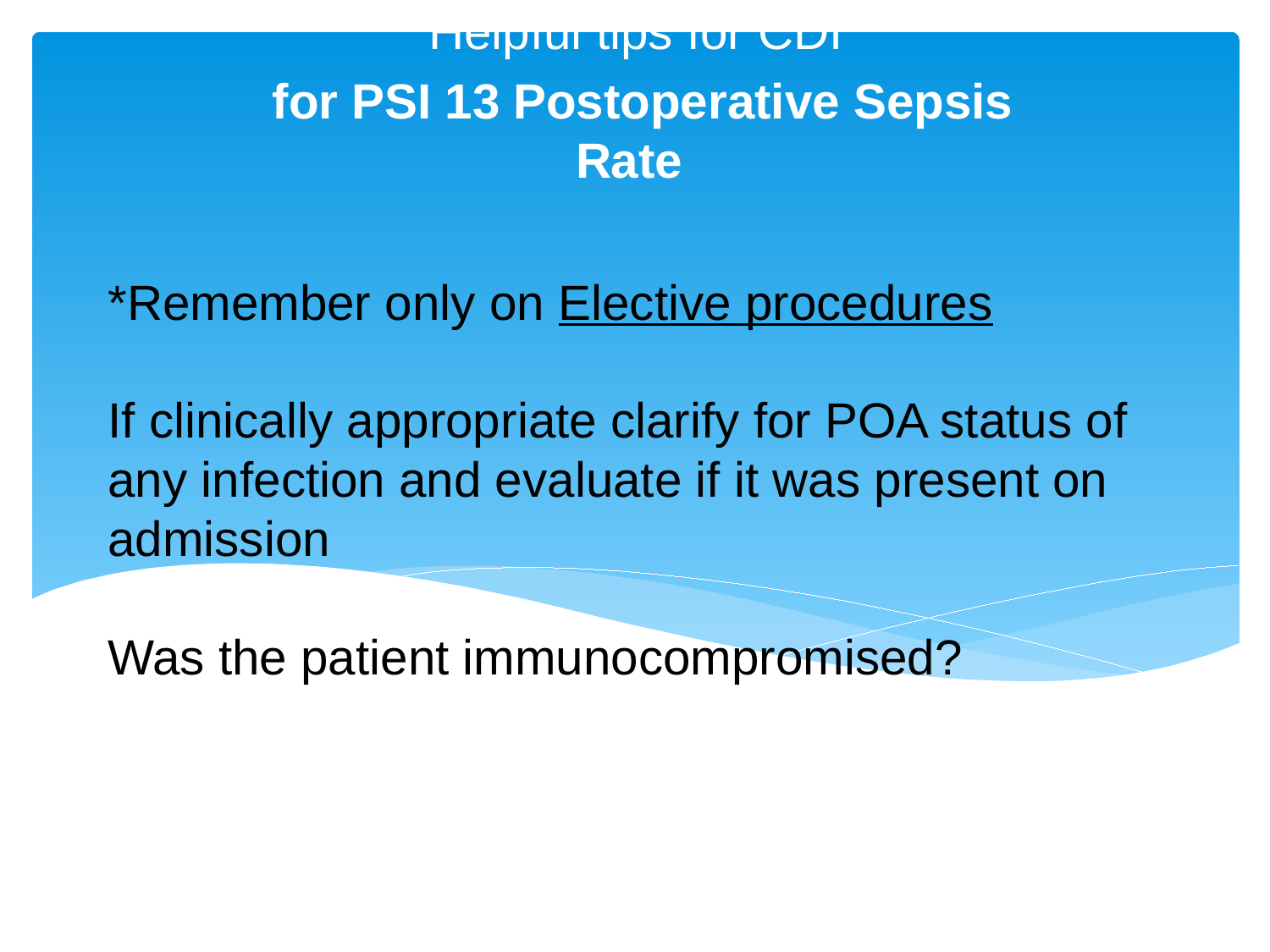

Helpful tips for CDI
 for PSI 13 Postoperative Sepsis Rate
# *Remember only on Elective procedures If clinically appropriate clarify for POA status of any infection and evaluate if it was present on admission   Was the patient immunocompromised?